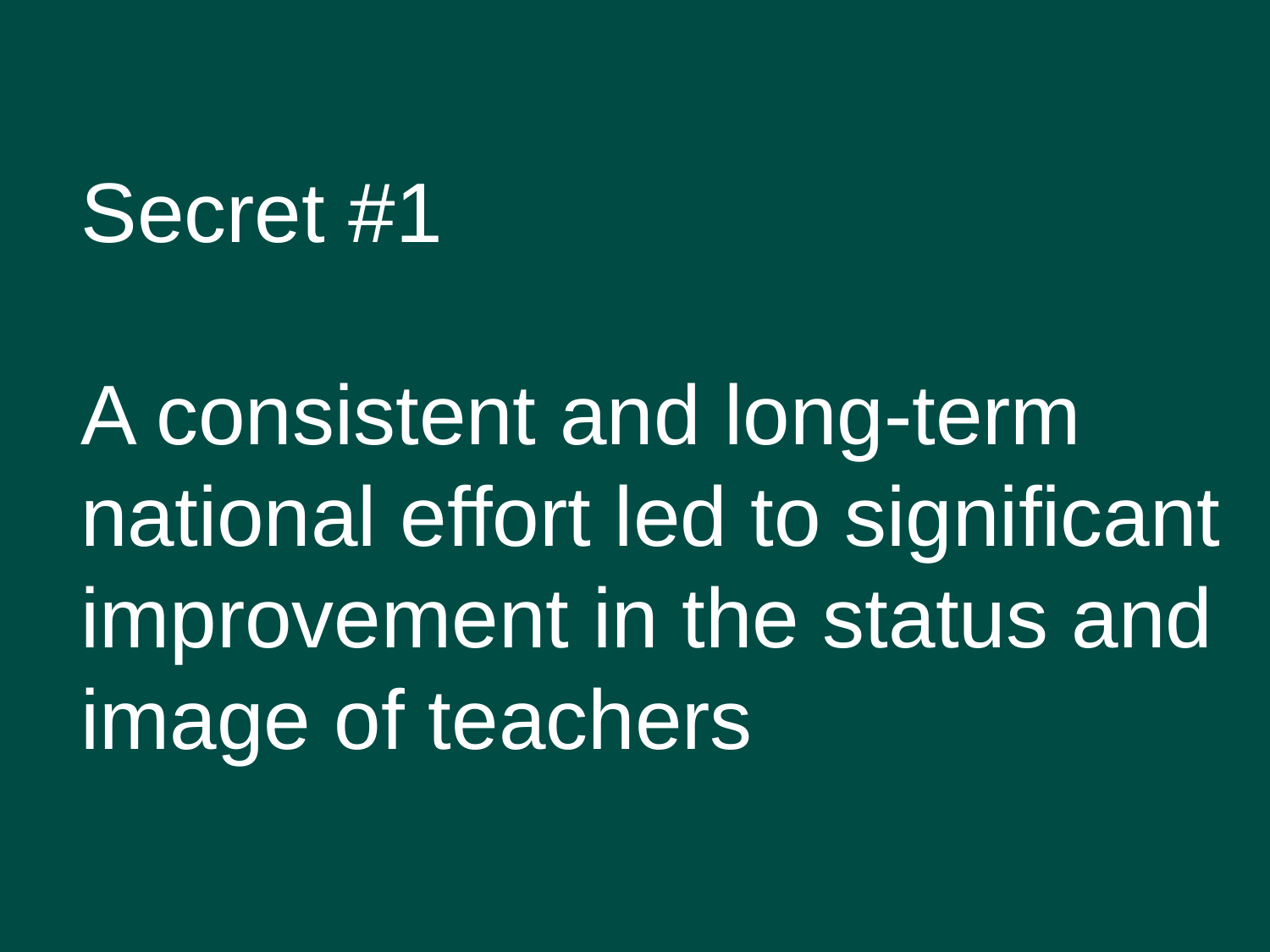

# Secret #1 A consistent and long-term national effort led to significant improvement in the status and image of teachers